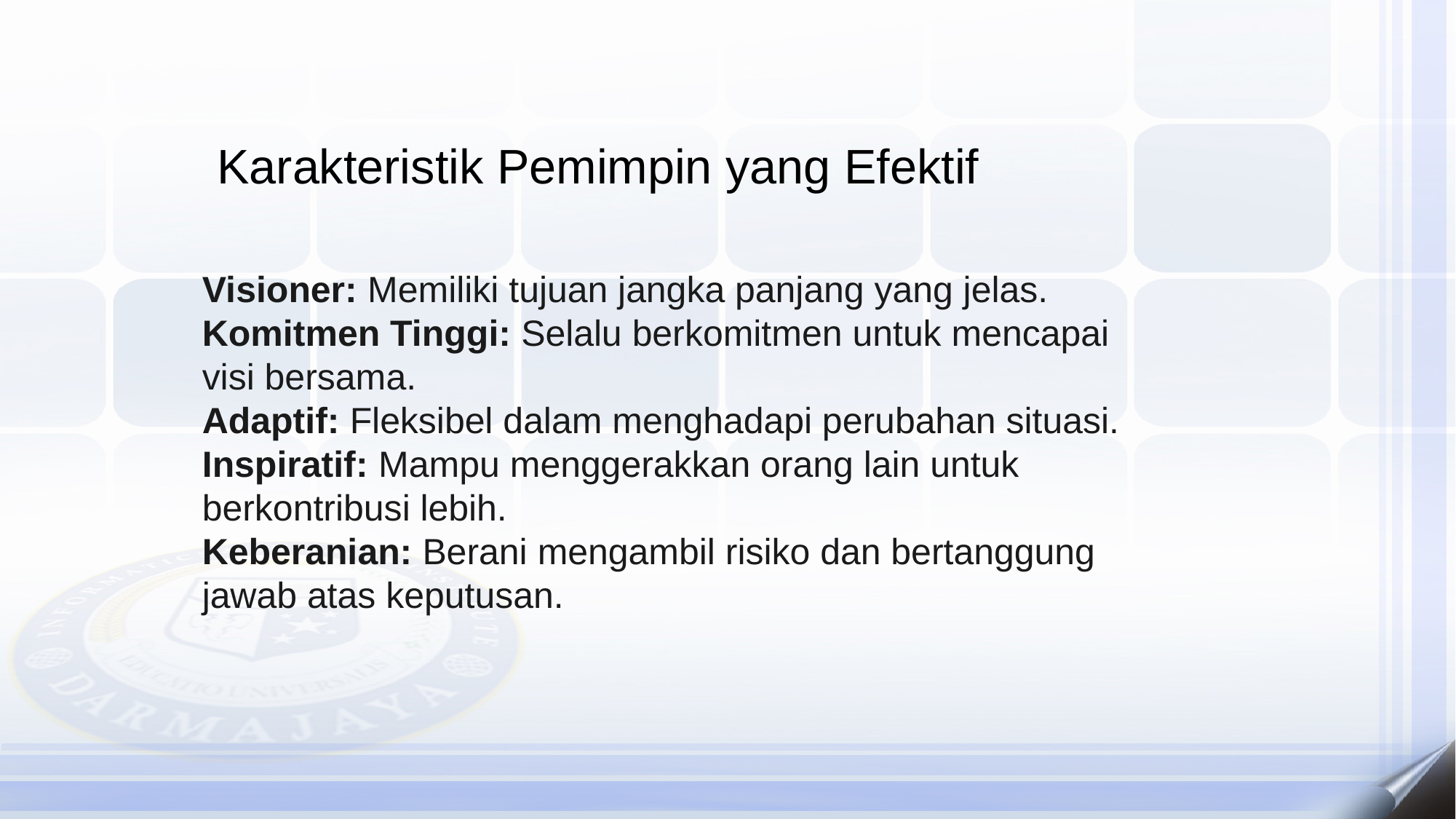

Karakteristik Pemimpin yang Efektif
Visioner: Memiliki tujuan jangka panjang yang jelas.
Komitmen Tinggi: Selalu berkomitmen untuk mencapai visi bersama.
Adaptif: Fleksibel dalam menghadapi perubahan situasi.
Inspiratif: Mampu menggerakkan orang lain untuk berkontribusi lebih.
Keberanian: Berani mengambil risiko dan bertanggung jawab atas keputusan.